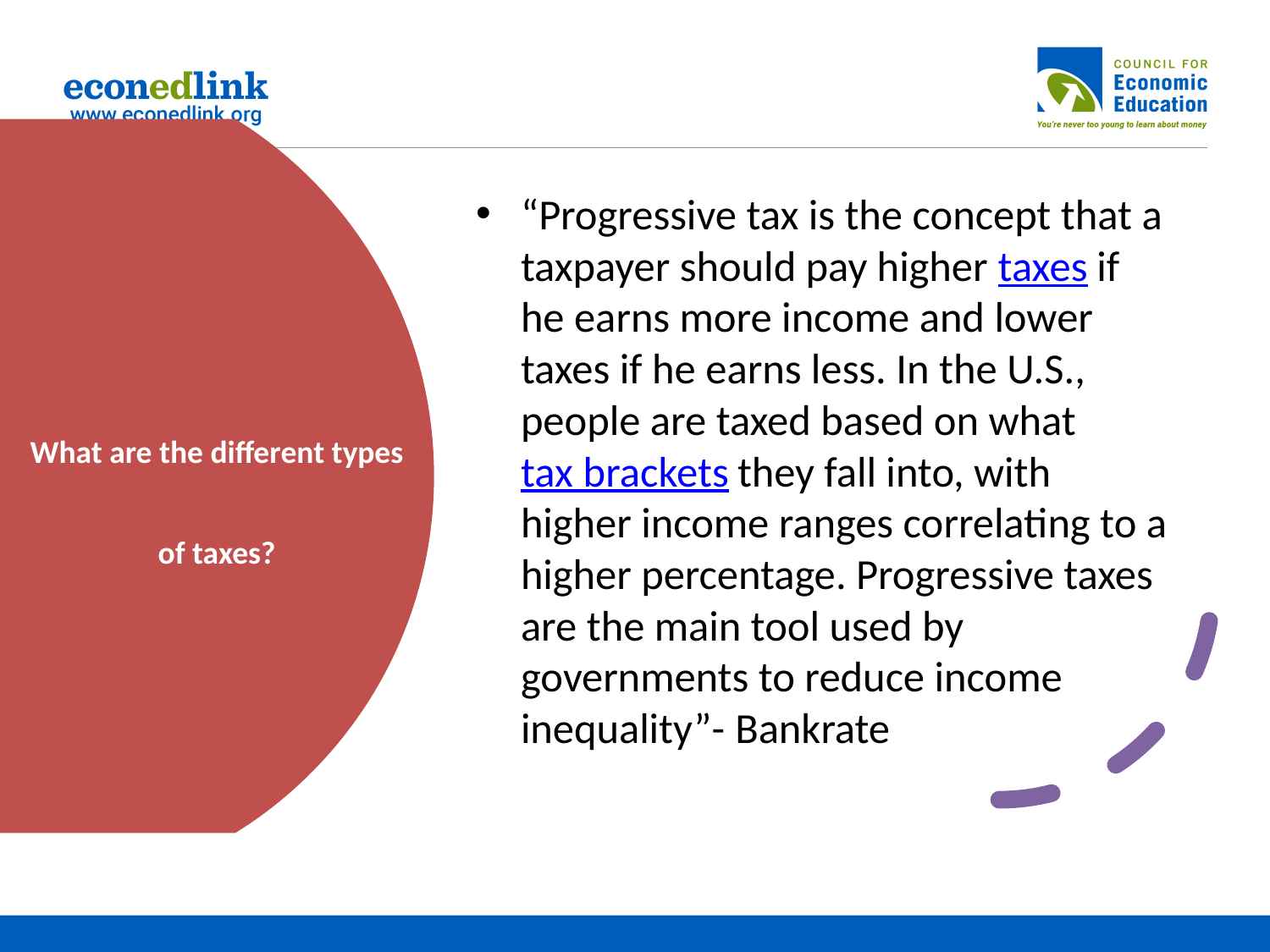

# What are the different types of taxes?
“Progressive tax is the concept that a taxpayer should pay higher taxes if he earns more income and lower taxes if he earns less. In the U.S., people are taxed based on what tax brackets they fall into, with higher income ranges correlating to a higher percentage. Progressive taxes are the main tool used by governments to reduce income inequality”- Bankrate